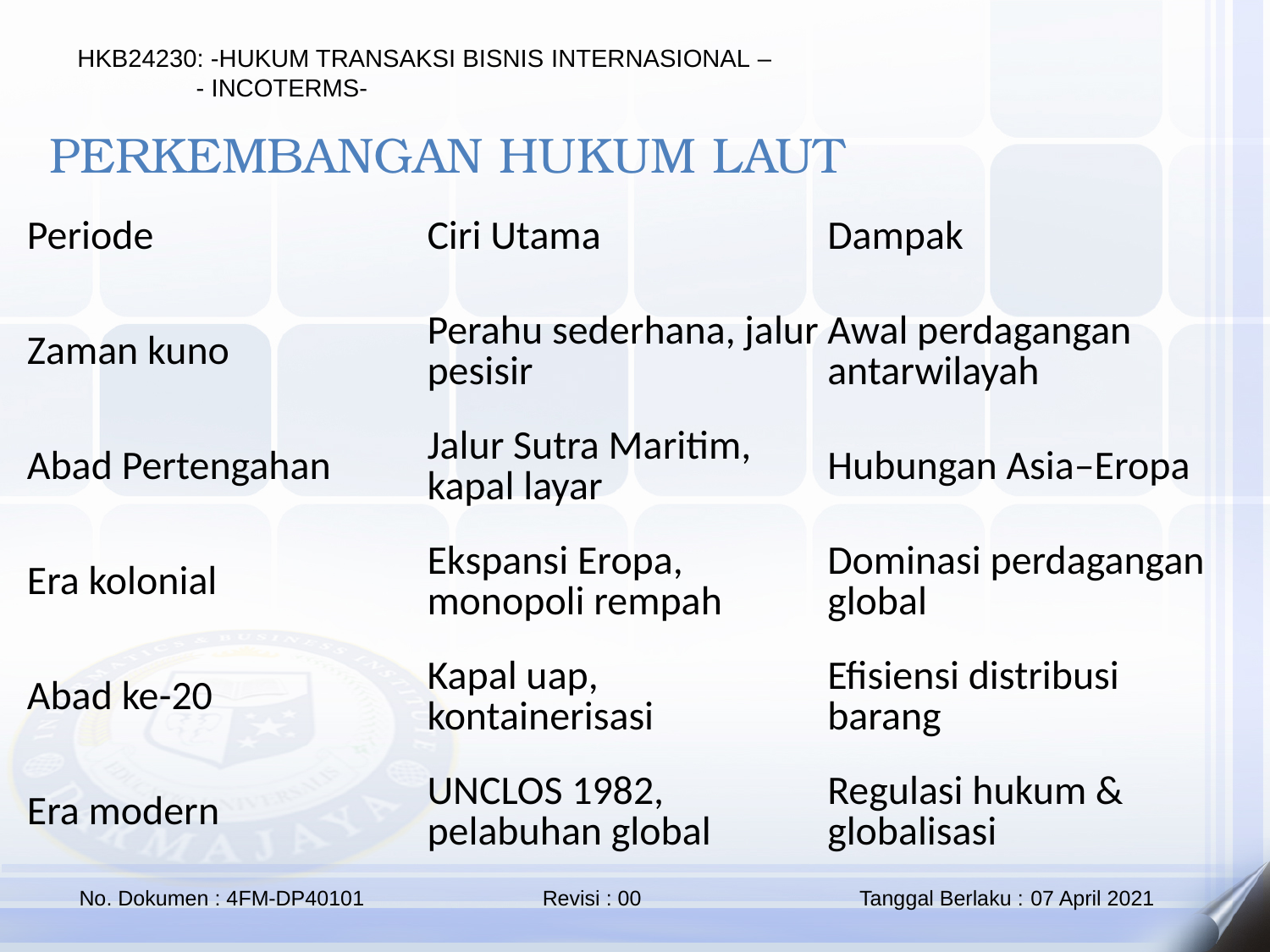

PERKEMBANGAN HUKUM LAUT

| Periode | Ciri Utama | Dampak |
| --- | --- | --- |
| Zaman kuno | Perahu sederhana, jalur pesisir | Awal perdagangan antarwilayah |
| Abad Pertengahan | Jalur Sutra Maritim, kapal layar | Hubungan Asia–Eropa |
| Era kolonial | Ekspansi Eropa, monopoli rempah | Dominasi perdagangan global |
| Abad ke-20 | Kapal uap, kontainerisasi | Efisiensi distribusi barang |
| Era modern | UNCLOS 1982, pelabuhan global | Regulasi hukum & globalisasi |